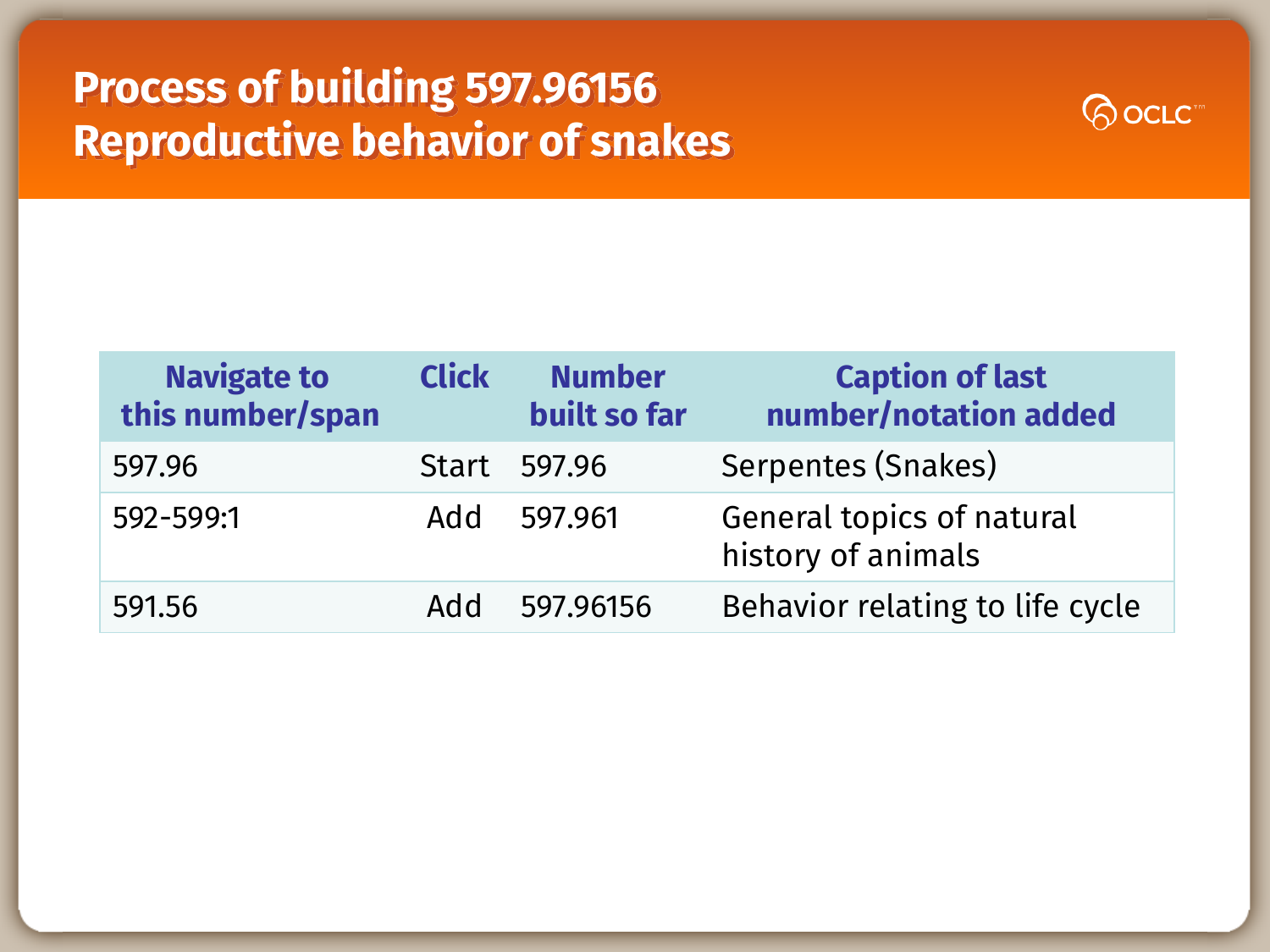

# Process of building 597.96156 Reproductive behavior of snakes
| Navigate to this number/span | Click | Number built so far | Caption of last number/notation added |
| --- | --- | --- | --- |
| 597.96 | Start | 597.96 | Serpentes (Snakes) |
| 592-599:1 | Add | 597.961 | General topics of natural history of animals |
| 591.56 | Add | 597.96156 | Behavior relating to life cycle |